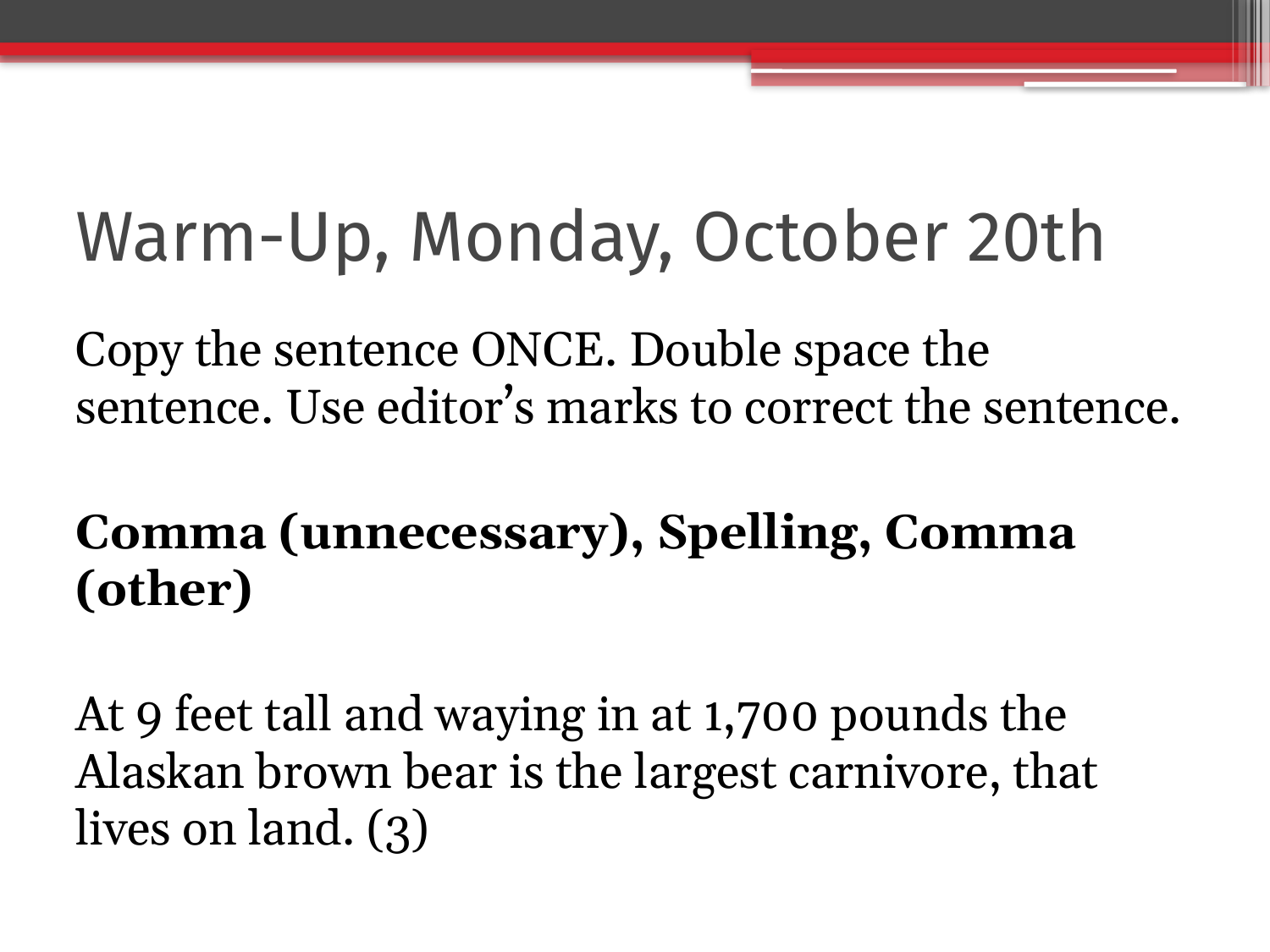

# Warm-Up, Monday, October 20th
Copy the sentence ONCE. Double space the sentence. Use editor’s marks to correct the sentence.

Comma (unnecessary), Spelling, Comma (other)

At 9 feet tall and waying in at 1,700 pounds the Alaskan brown bear is the largest carnivore, that lives on land. (3)